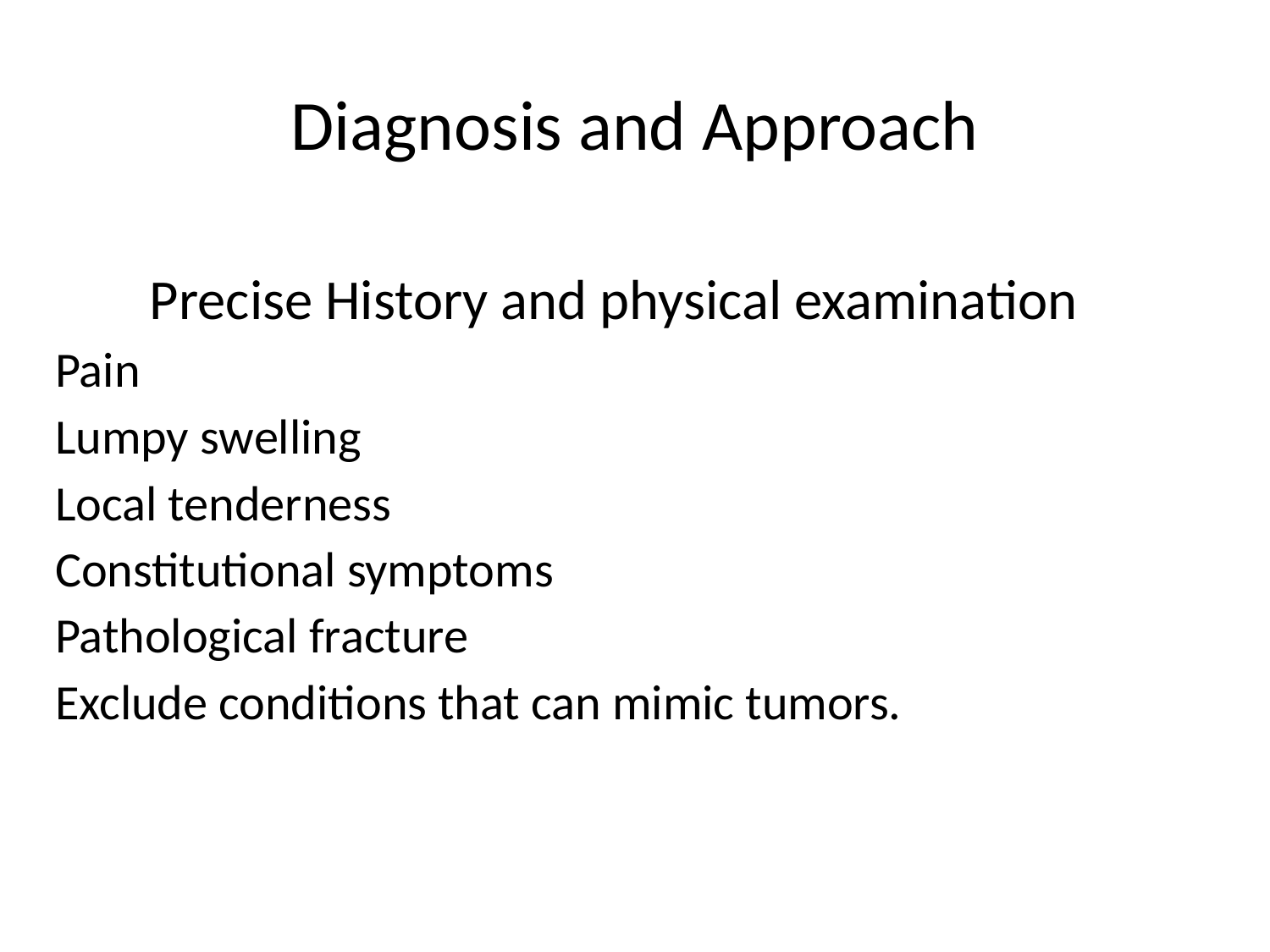

# Diagnosis and Approach
Precise History and physical examination
Pain
Lumpy swelling
Local tenderness
Constitutional symptoms
Pathological fracture
Exclude conditions that can mimic tumors.